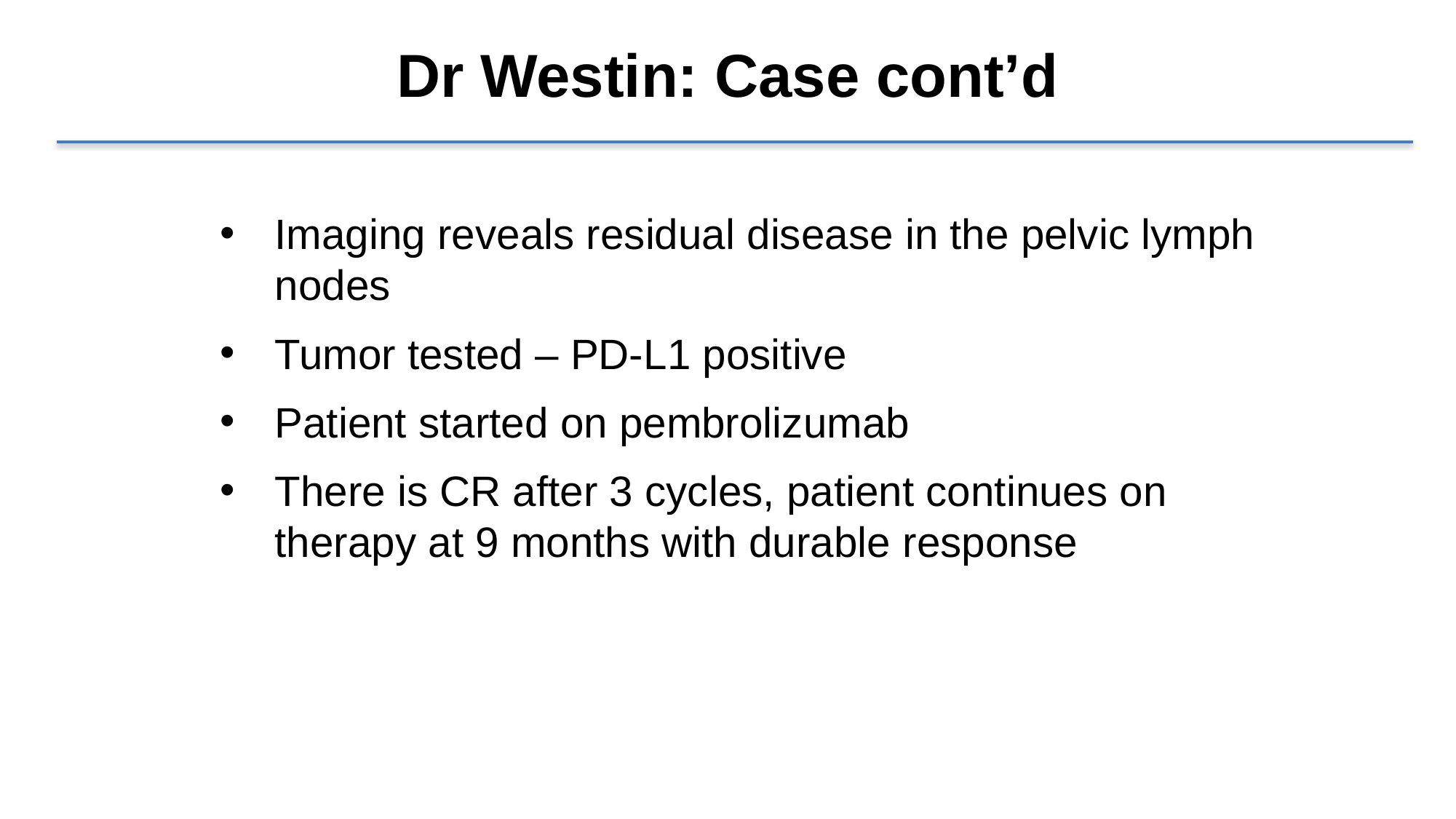

Dr Westin: Case cont’d
Imaging reveals residual disease in the pelvic lymph nodes
Tumor tested – PD-L1 positive
Patient started on pembrolizumab
There is CR after 3 cycles, patient continues on therapy at 9 months with durable response